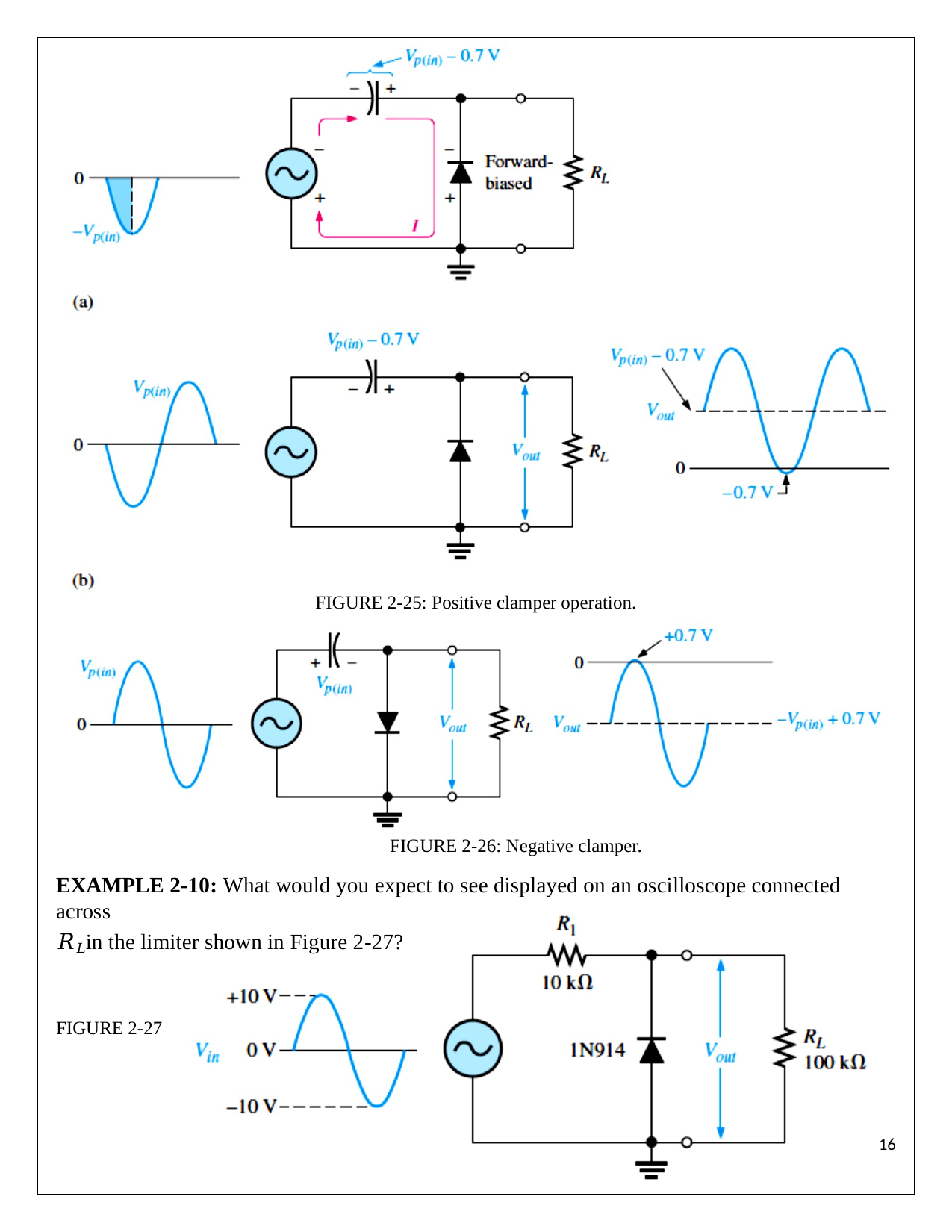

FIGURE 2-25: Positive clamper operation.

FIGURE 2-26: Negative clamper.

EXAMPLE 2-10: What would you expect to see displayed on an oscilloscope connected across
𝑅𝐿in the limiter shown in Figure 2-27?

FIGURE 2-27
16